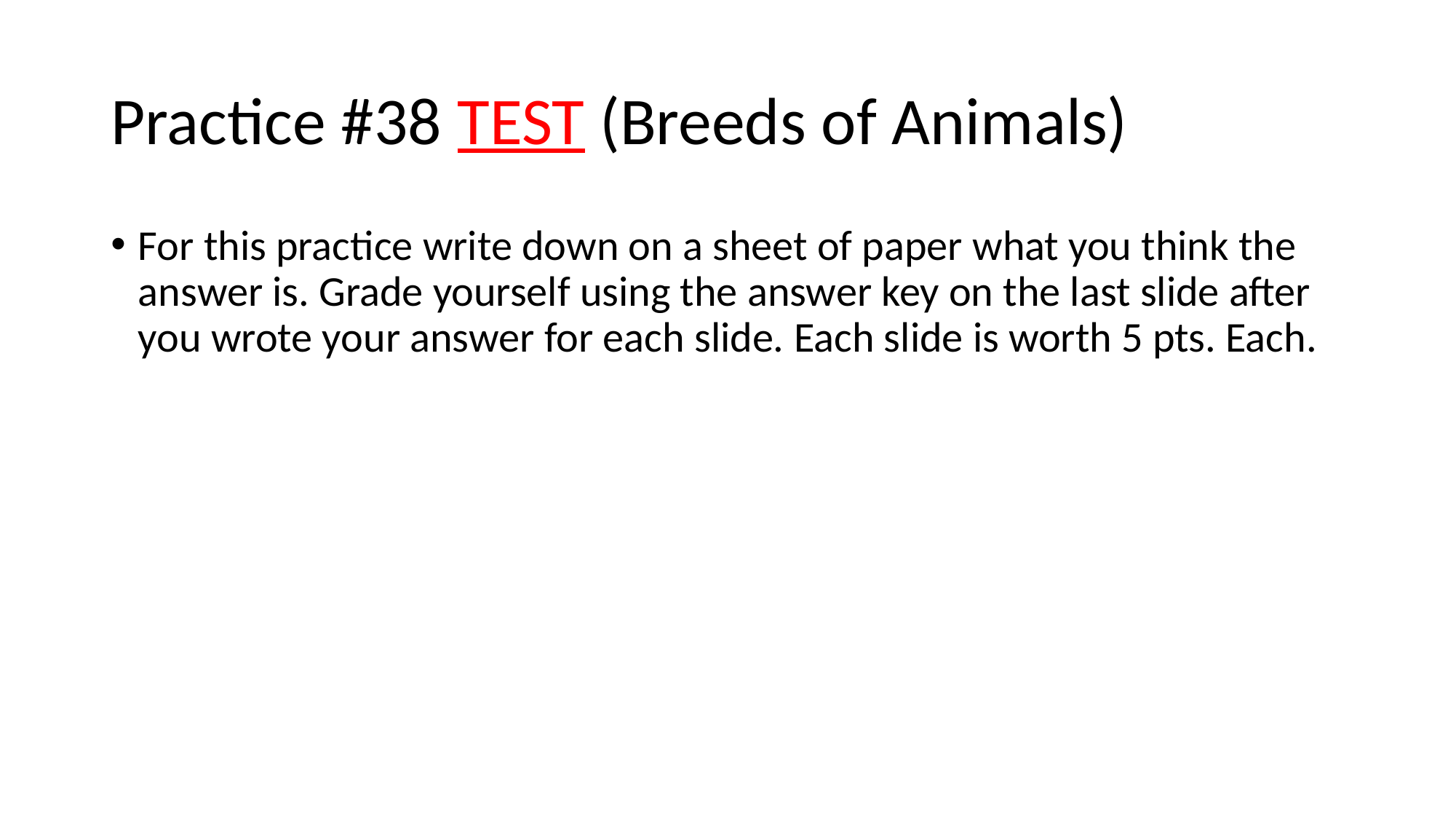

# Practice #38 TEST (Breeds of Animals)
For this practice write down on a sheet of paper what you think the answer is. Grade yourself using the answer key on the last slide after you wrote your answer for each slide. Each slide is worth 5 pts. Each.